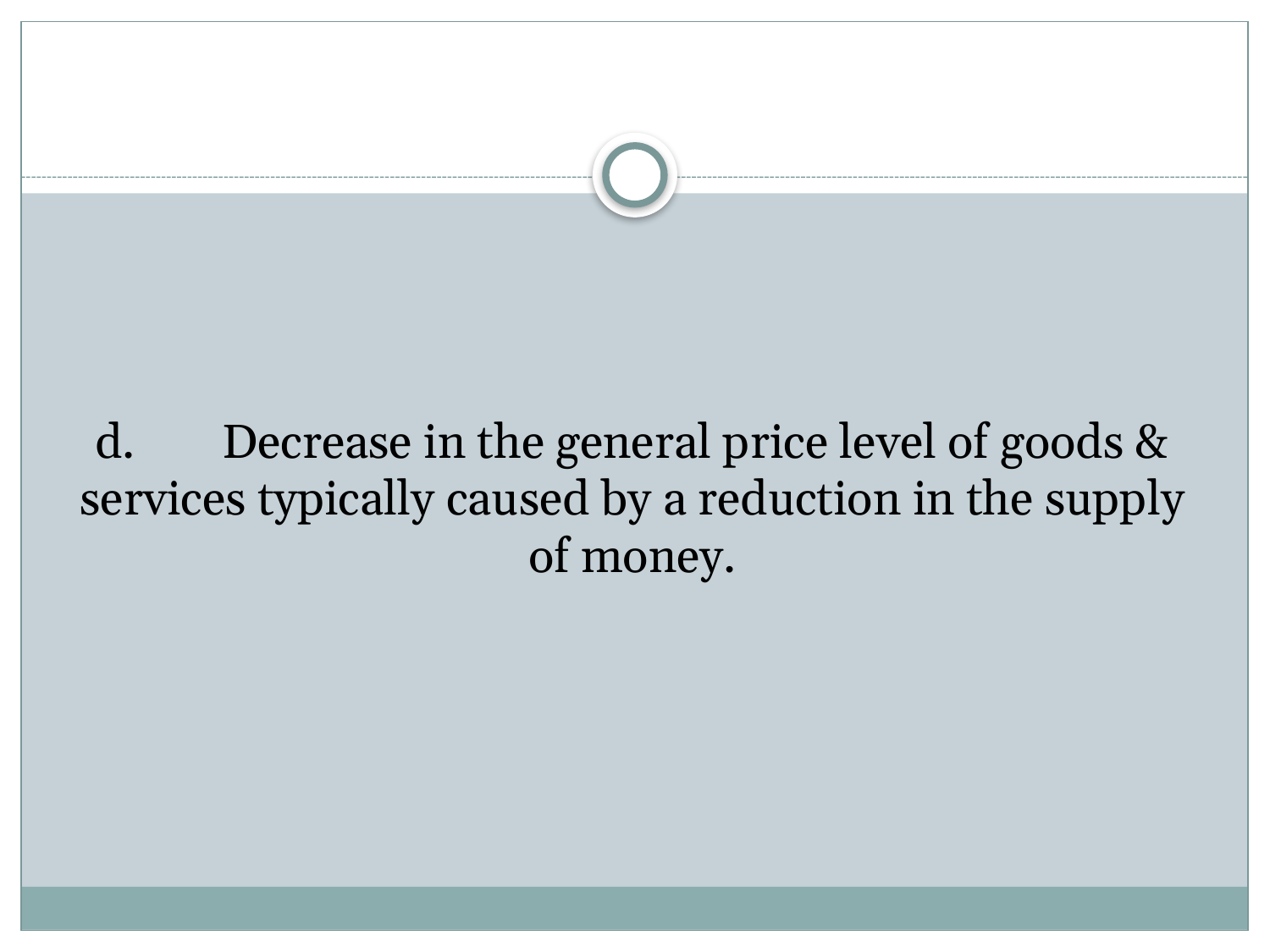

#
d.	Decrease in the general price level of goods & services typically caused by a reduction in the supply of money.